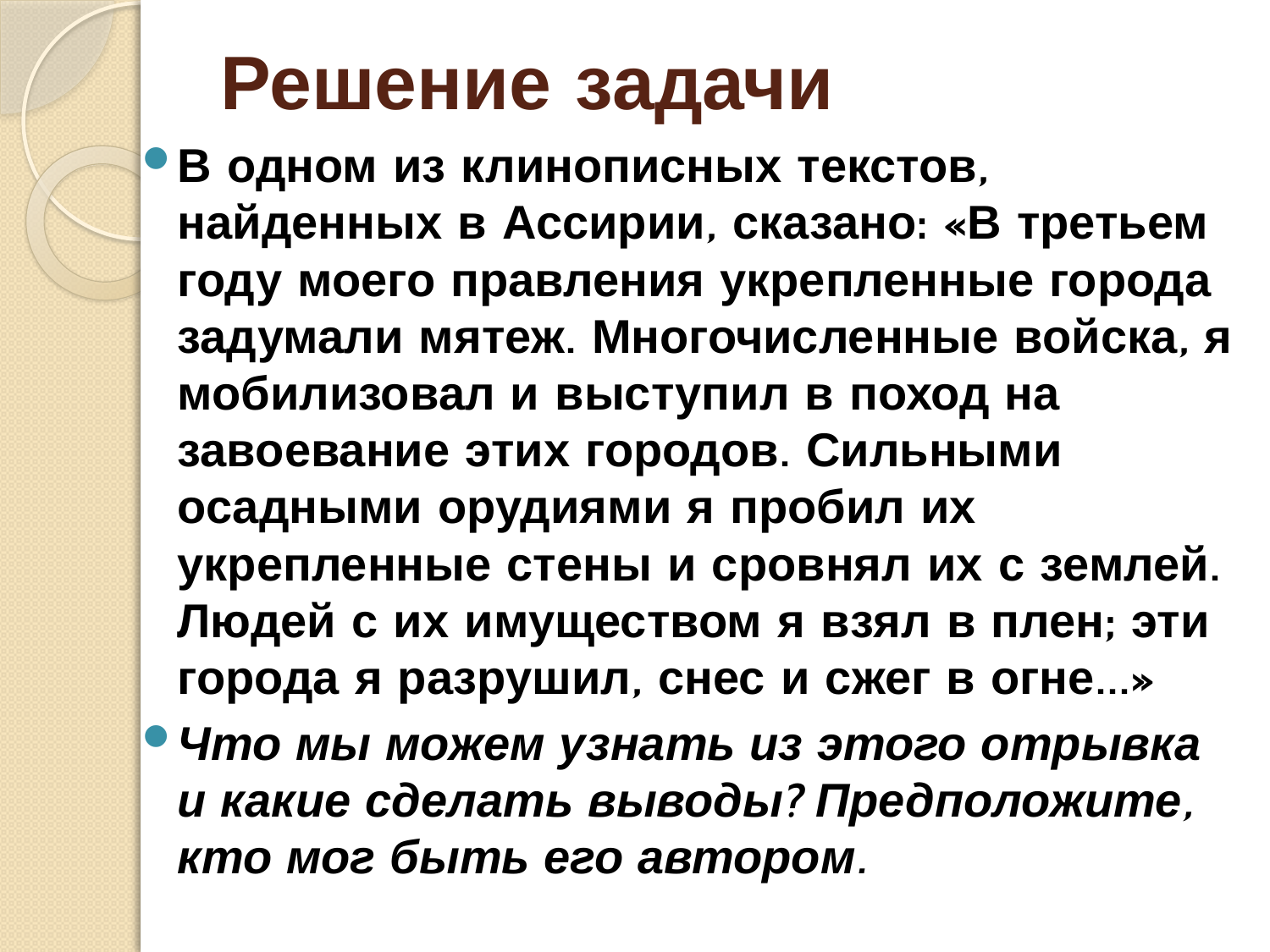

# Решение задачи
В одном из клинописных текстов, найденных в Ассирии, сказано: «В третьем году моего правления укрепленные города задумали мятеж. Многочисленные войска, я мобилизовал и выступил в поход на завоевание этих городов. Сильными осадными орудиями я пробил их укрепленные стены и сровнял их с землей. Людей с их имуществом я взял в плен; эти города я разрушил, снес и сжег в огне...»
Что мы можем узнать из этого отрывка и какие сделать выводы? Предположите, кто мог быть его автором.